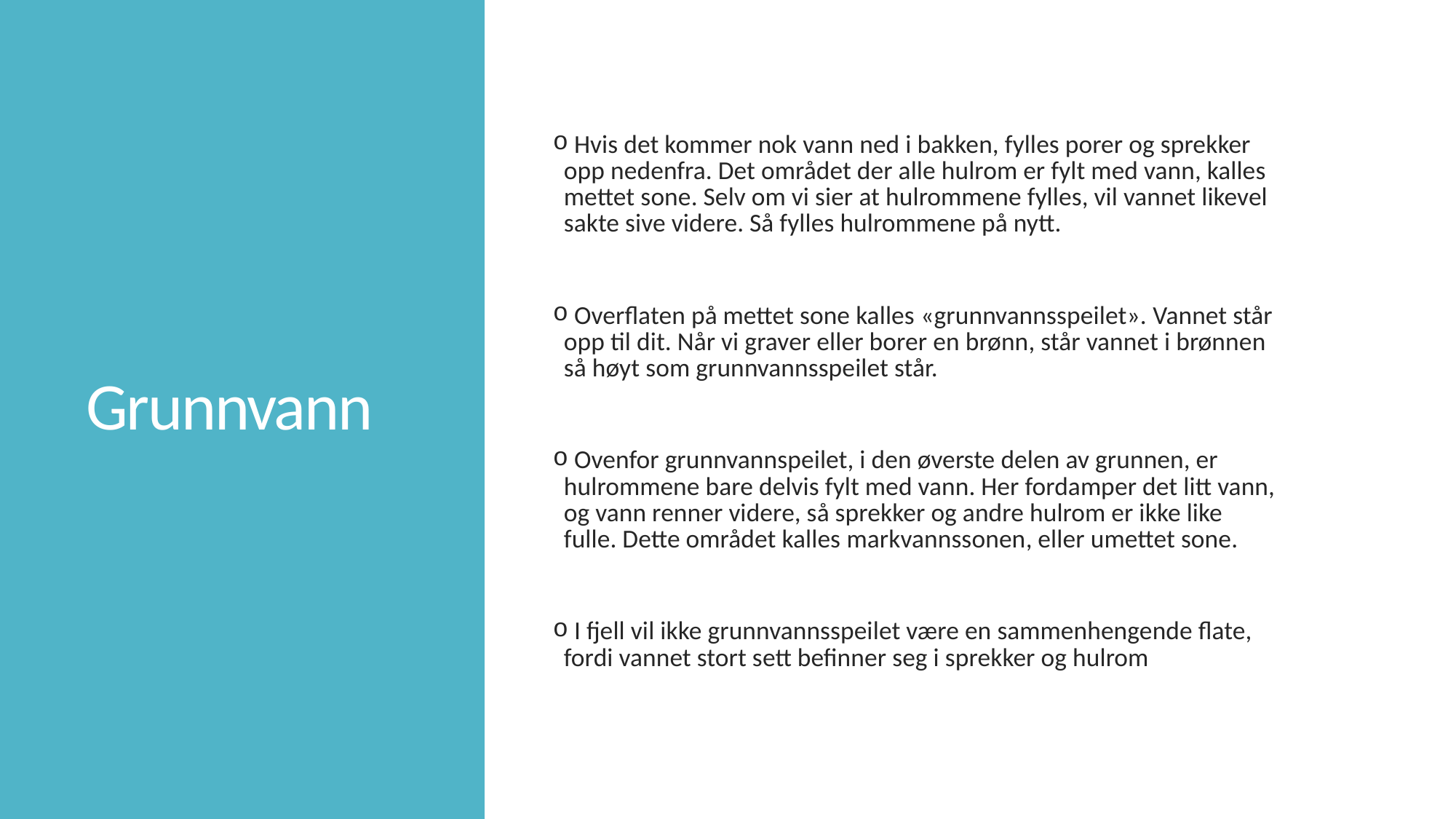

# Grunnvann
 Hvis det kommer nok vann ned i bakken, fylles porer og sprekker opp nedenfra. Det området der alle hulrom er fylt med vann, kalles mettet sone. Selv om vi sier at hulrommene fylles, vil vannet likevel sakte sive videre. Så fylles hulrommene på nytt.

 Overflaten på mettet sone kalles «grunnvannsspeilet». Vannet står opp til dit. Når vi graver eller borer en brønn, står vannet i brønnen så høyt som grunnvannsspeilet står.

 Ovenfor grunnvannspeilet, i den øverste delen av grunnen, er hulrommene bare delvis fylt med vann. Her fordamper det litt vann, og vann renner videre, så sprekker og andre hulrom er ikke like fulle. Dette området kalles markvannssonen, eller umettet sone.

 I fjell vil ikke grunnvannsspeilet være en sammenhengende flate, fordi vannet stort sett befinner seg i sprekker og hulrom